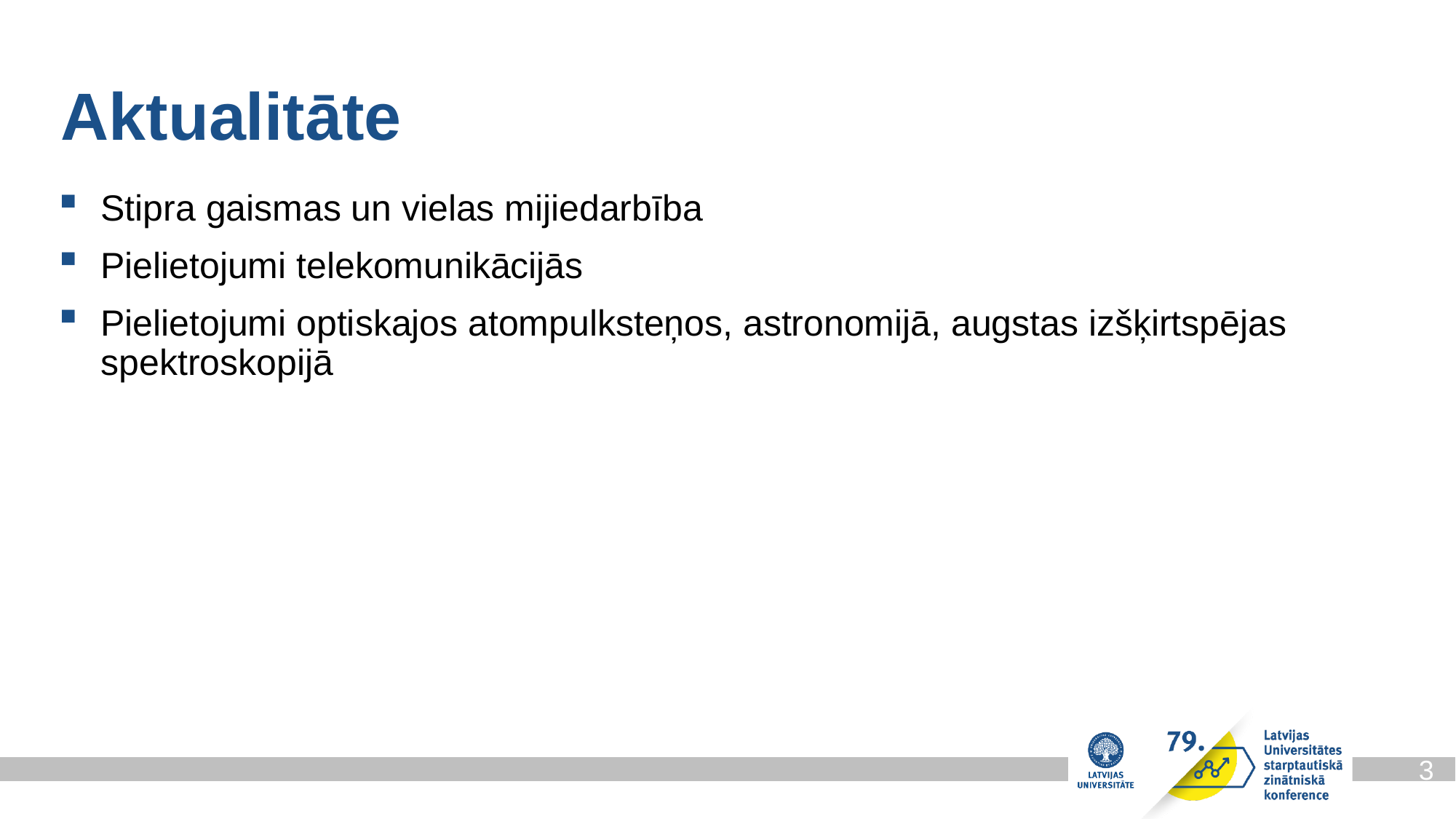

Aktualitāte
Stipra gaismas un vielas mijiedarbība
Pielietojumi telekomunikācijās
Pielietojumi optiskajos atompulksteņos, astronomijā, augstas izšķirtspējas spektroskopijā

3